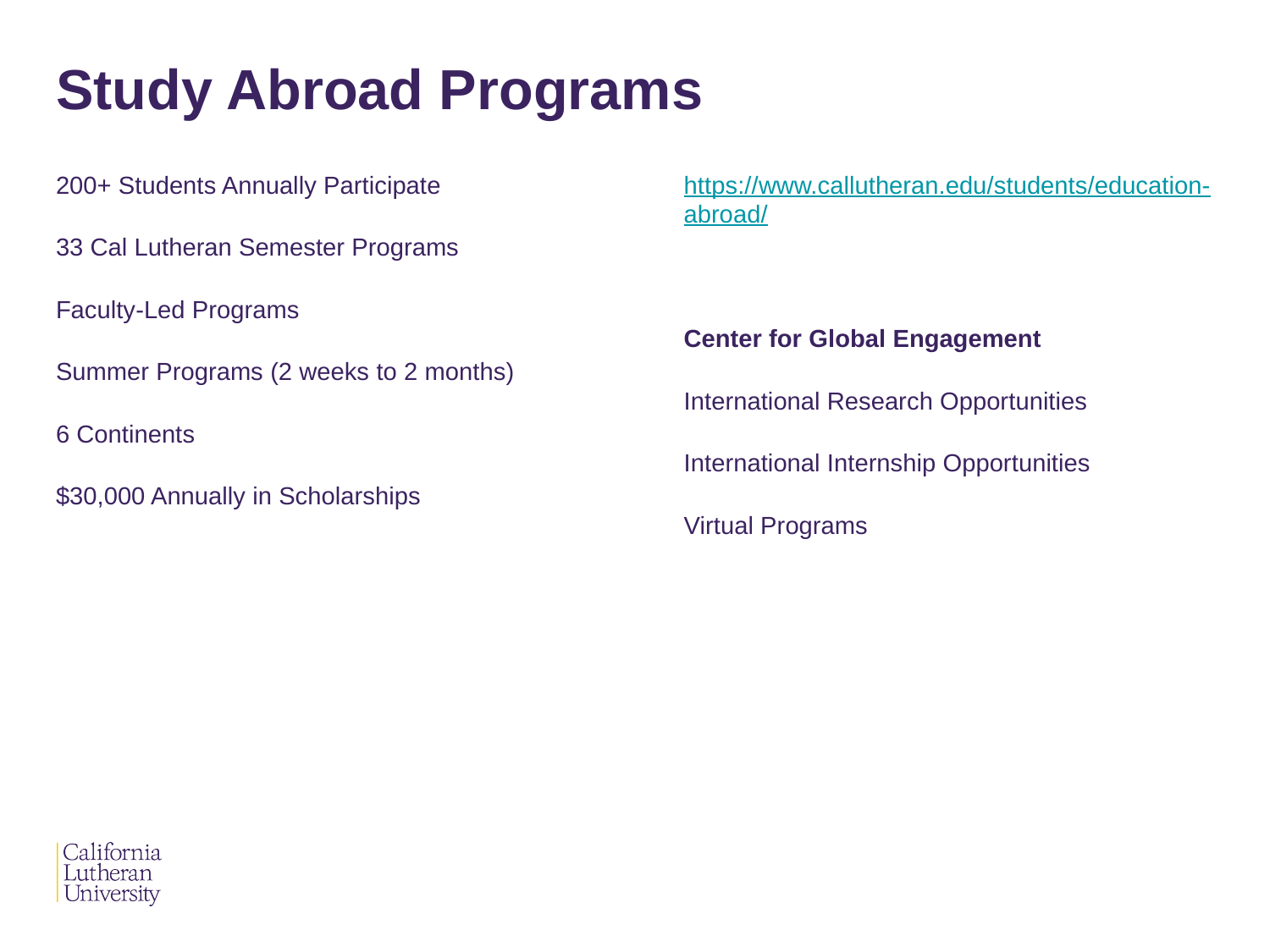

# Study Abroad Programs
200+ Students Annually Participate
33 Cal Lutheran Semester Programs
Faculty-Led Programs
Summer Programs (2 weeks to 2 months)
6 Continents
$30,000 Annually in Scholarships

https://www.callutheran.edu/students/education-abroad/

Center for Global Engagement
International Research Opportunities
International Internship Opportunities
Virtual Programs